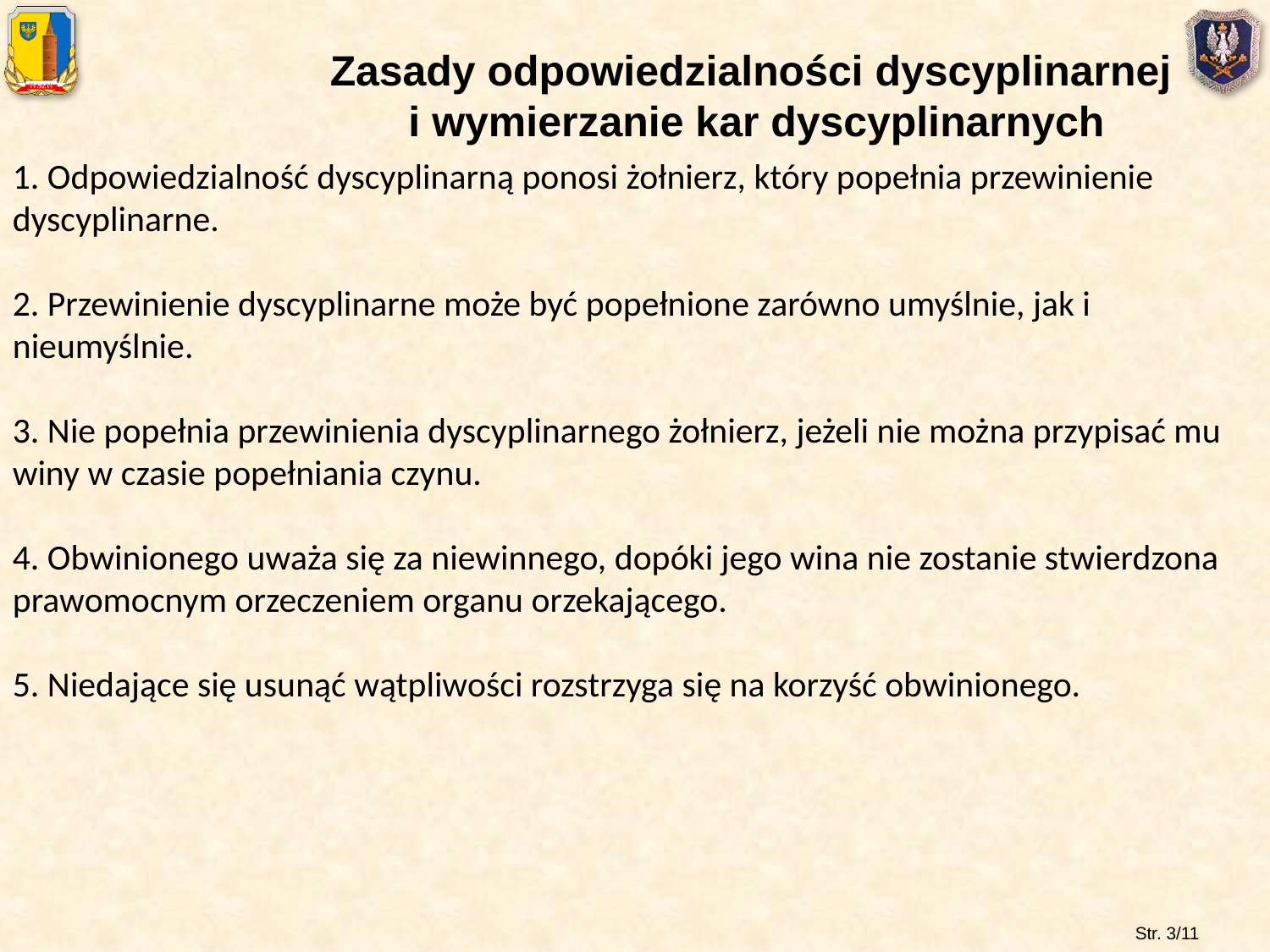

Zasady odpowiedzialności dyscyplinarnej
i wymierzanie kar dyscyplinarnych
1. Odpowiedzialność dyscyplinarną ponosi żołnierz, który popełnia przewinienie dyscyplinarne.

2. Przewinienie dyscyplinarne może być popełnione zarówno umyślnie, jak i nieumyślnie.

3. Nie popełnia przewinienia dyscyplinarnego żołnierz, jeżeli nie można przypisać mu winy w czasie popełniania czynu.

4. Obwinionego uważa się za niewinnego, dopóki jego wina nie zostanie stwierdzona prawomocnym orzeczeniem organu orzekającego.

5. Niedające się usunąć wątpliwości rozstrzyga się na korzyść obwinionego.